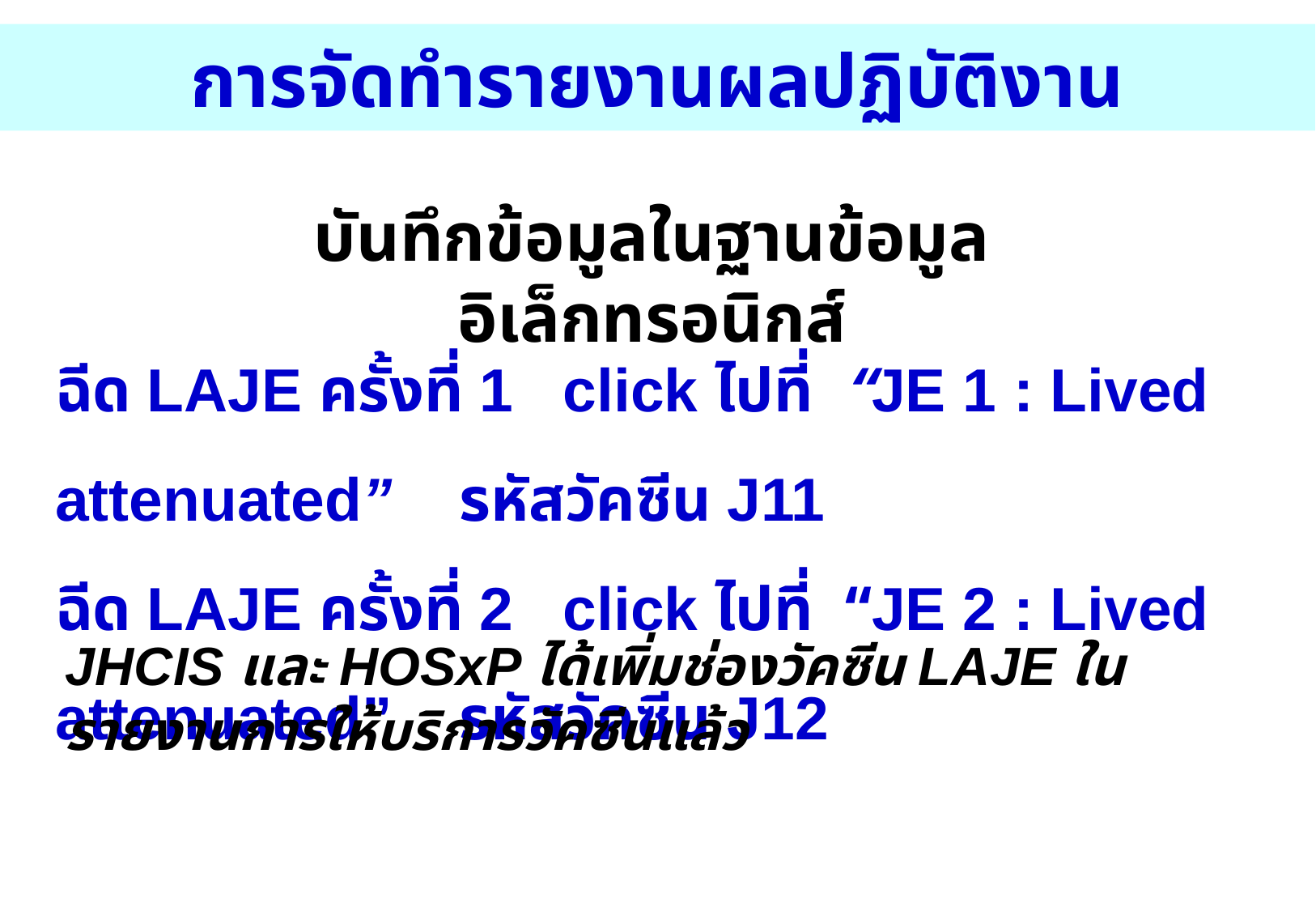

การจัดทำรายงานผลปฏิบัติงาน

บันทึกข้อมูลในฐานข้อมูลอิเล็กทรอนิกส์
ฉีด LAJE ครั้งที่ 1   click ไปที่  “JE 1 : Lived attenuated”    รหัสวัคซีน J11
ฉีด LAJE ครั้งที่ 2   click ไปที่  “JE 2 : Lived attenuated”    รหัสวัคซีน J12
JHCIS และ HOSxP ได้เพิ่มช่องวัคซีน LAJE ในรายงานการให้บริการวัคซีนแล้ว